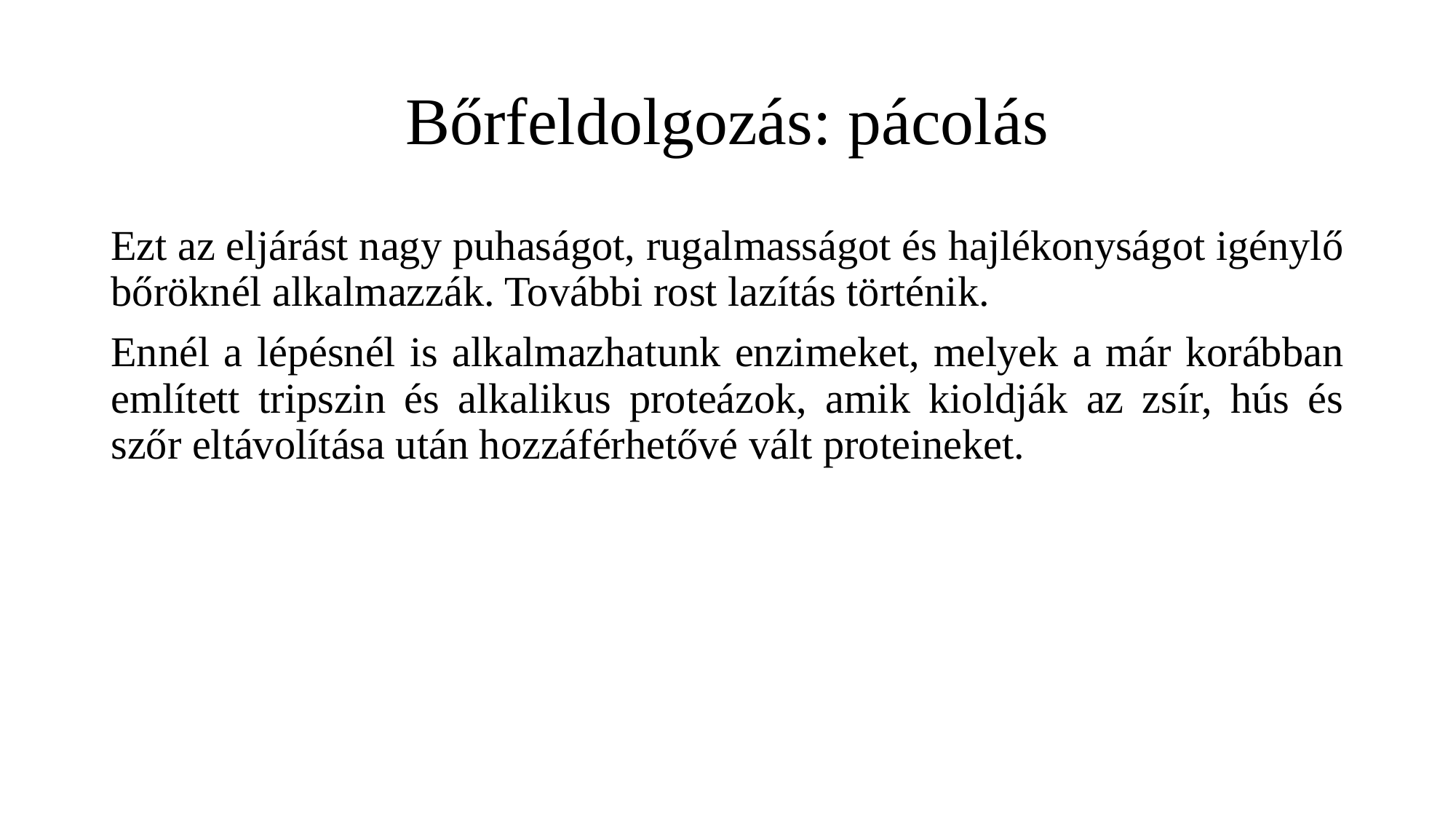

# Bőrfeldolgozás: pácolás
Ezt az eljárást nagy puhaságot, rugalmasságot és hajlékonyságot igénylő bőröknél alkalmazzák. További rost lazítás történik.
Ennél a lépésnél is alkalmazhatunk enzimeket, melyek a már korábban említett tripszin és alkalikus proteázok, amik kioldják az zsír, hús és szőr eltávolítása után hozzáférhetővé vált proteineket.